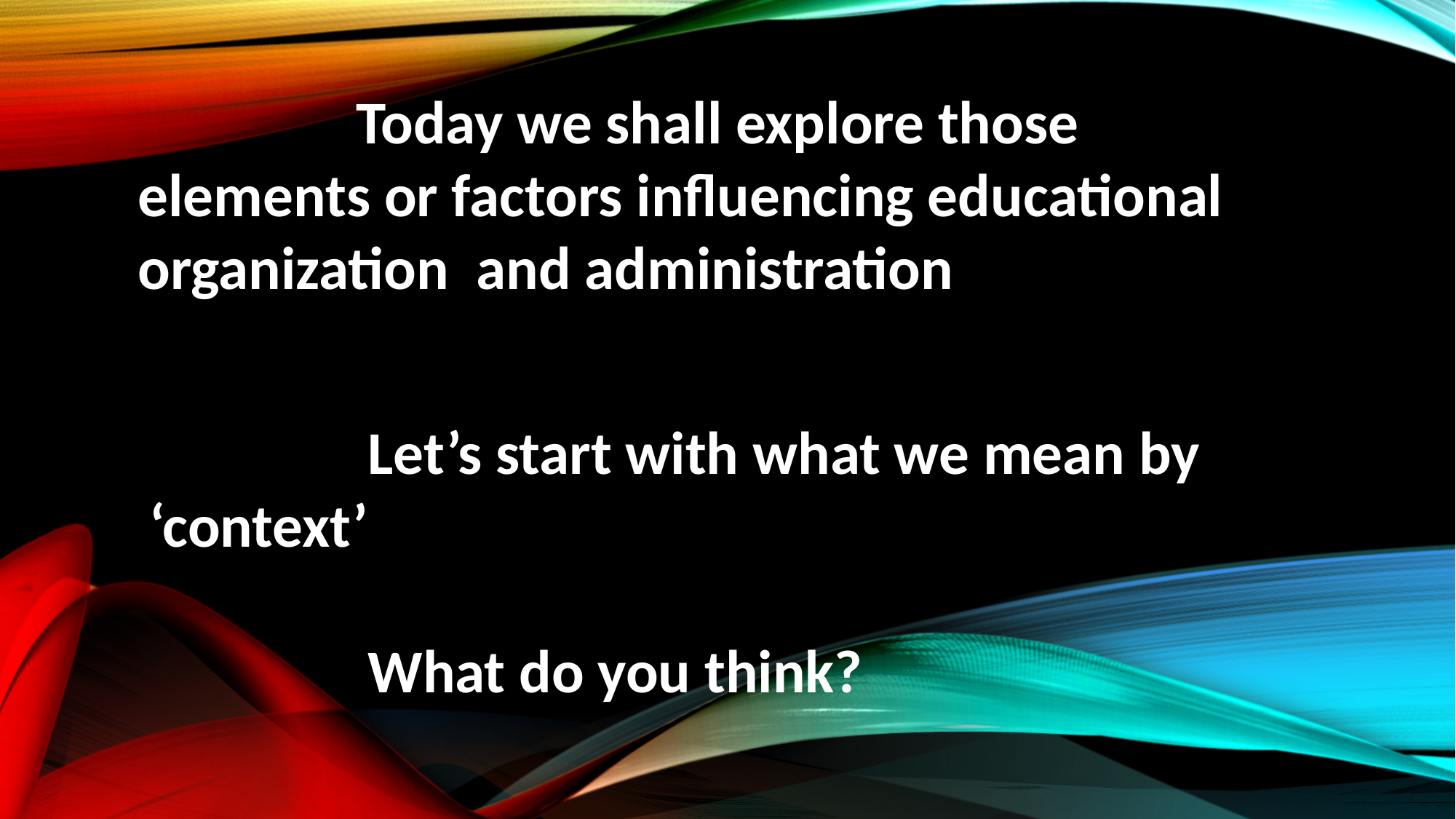

Today we shall explore those elements or factors influencing educational organization  and administration

		Let’s start with what we mean by ‘context’

		What do you think?